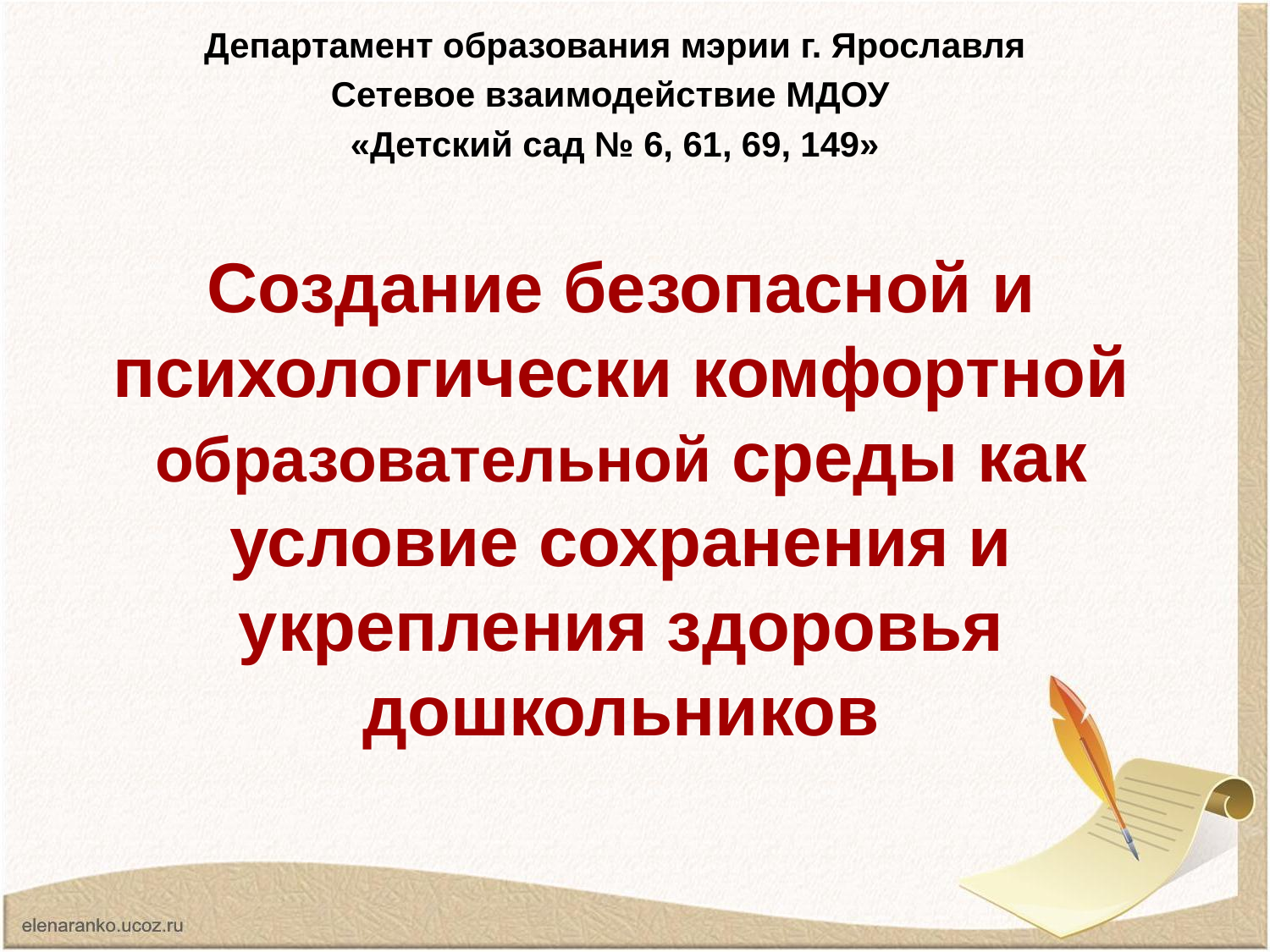

Департамент образования мэрии г. Ярославля
Сетевое взаимодействие МДОУ
«Детский сад № 6, 61, 69, 149»

Создание безопасной и психологически комфортной образовательной среды как условие сохранения и укрепления здоровья дошкольников